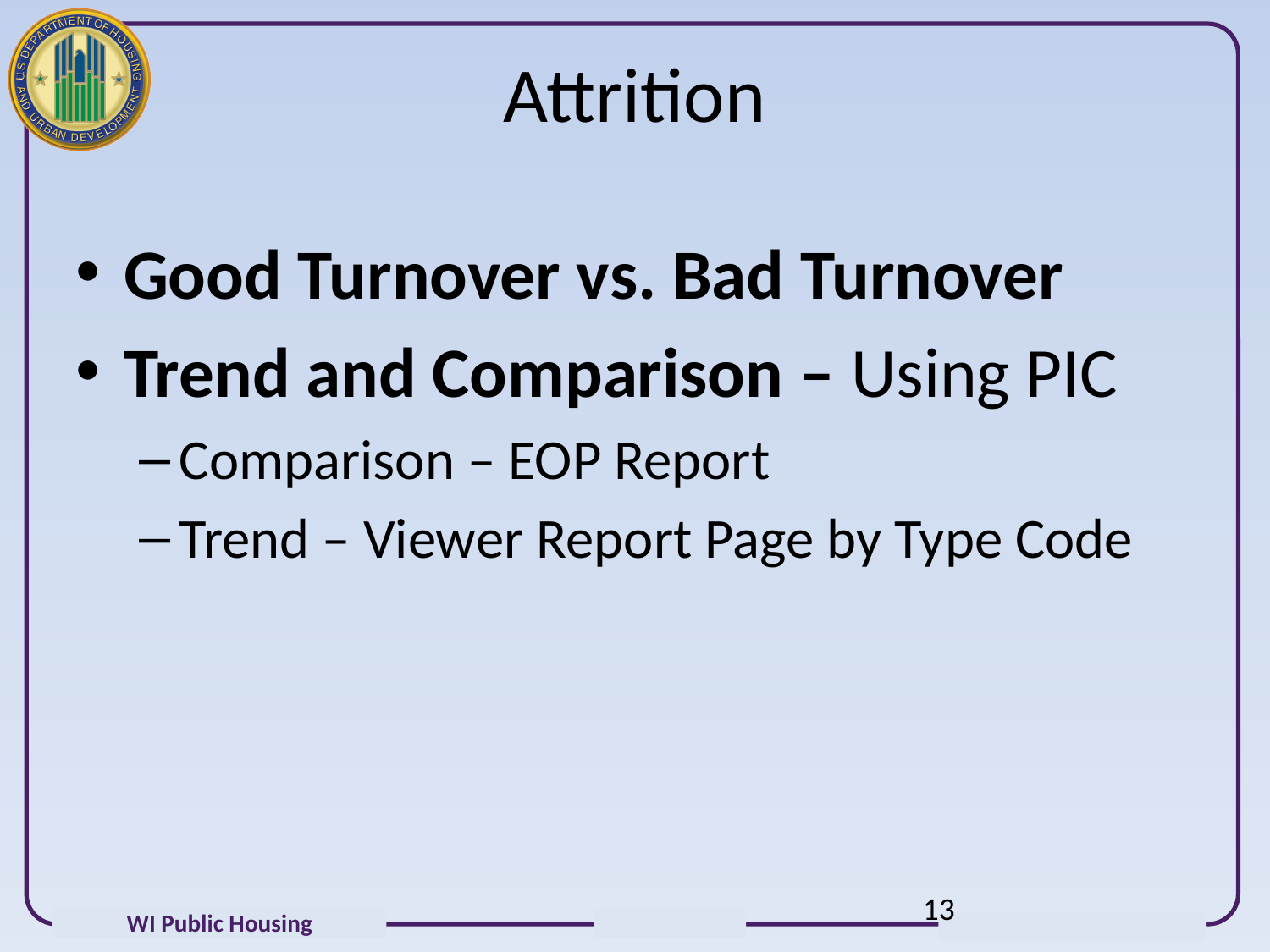

# Attrition
Good Turnover vs. Bad Turnover
Trend and Comparison – Using PIC
Comparison – EOP Report
Trend – Viewer Report Page by Type Code

13